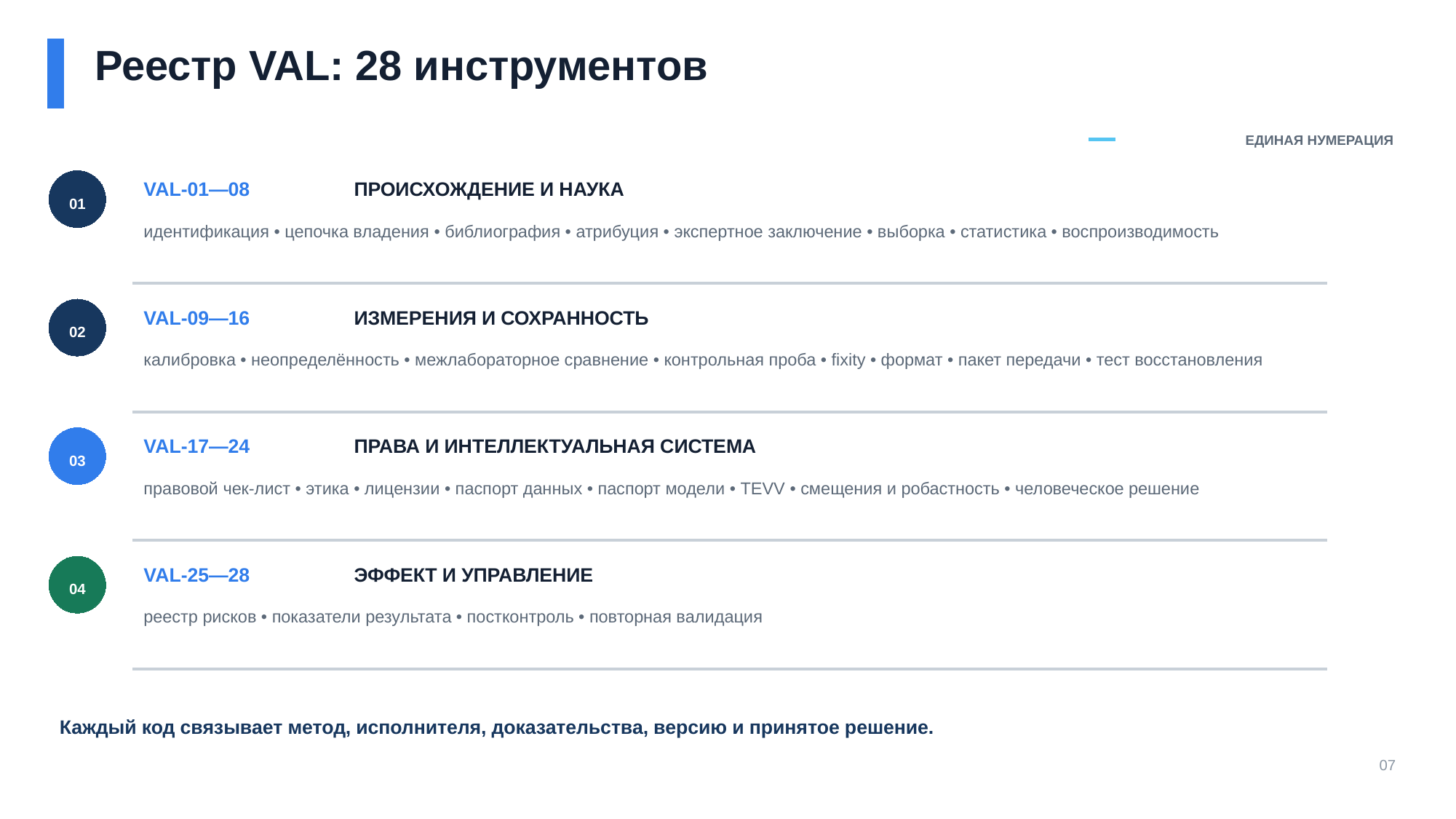

Реестр VAL: 28 инструментов

ЕДИНАЯ НУМЕРАЦИЯ

VAL-01—08
ПРОИСХОЖДЕНИЕ И НАУКА
01
идентификация • цепочка владения • библиография • атрибуция • экспертное заключение • выборка • статистика • воспроизводимость

VAL-09—16
ИЗМЕРЕНИЯ И СОХРАННОСТЬ
02
калибровка • неопределённость • межлабораторное сравнение • контрольная проба • fixity • формат • пакет передачи • тест восстановления

VAL-17—24
ПРАВА И ИНТЕЛЛЕКТУАЛЬНАЯ СИСТЕМА
03
правовой чек-лист • этика • лицензии • паспорт данных • паспорт модели • TEVV • смещения и робастность • человеческое решение

VAL-25—28
ЭФФЕКТ И УПРАВЛЕНИЕ
04
реестр рисков • показатели результата • постконтроль • повторная валидация

Каждый код связывает метод, исполнителя, доказательства, версию и принятое решение.
07